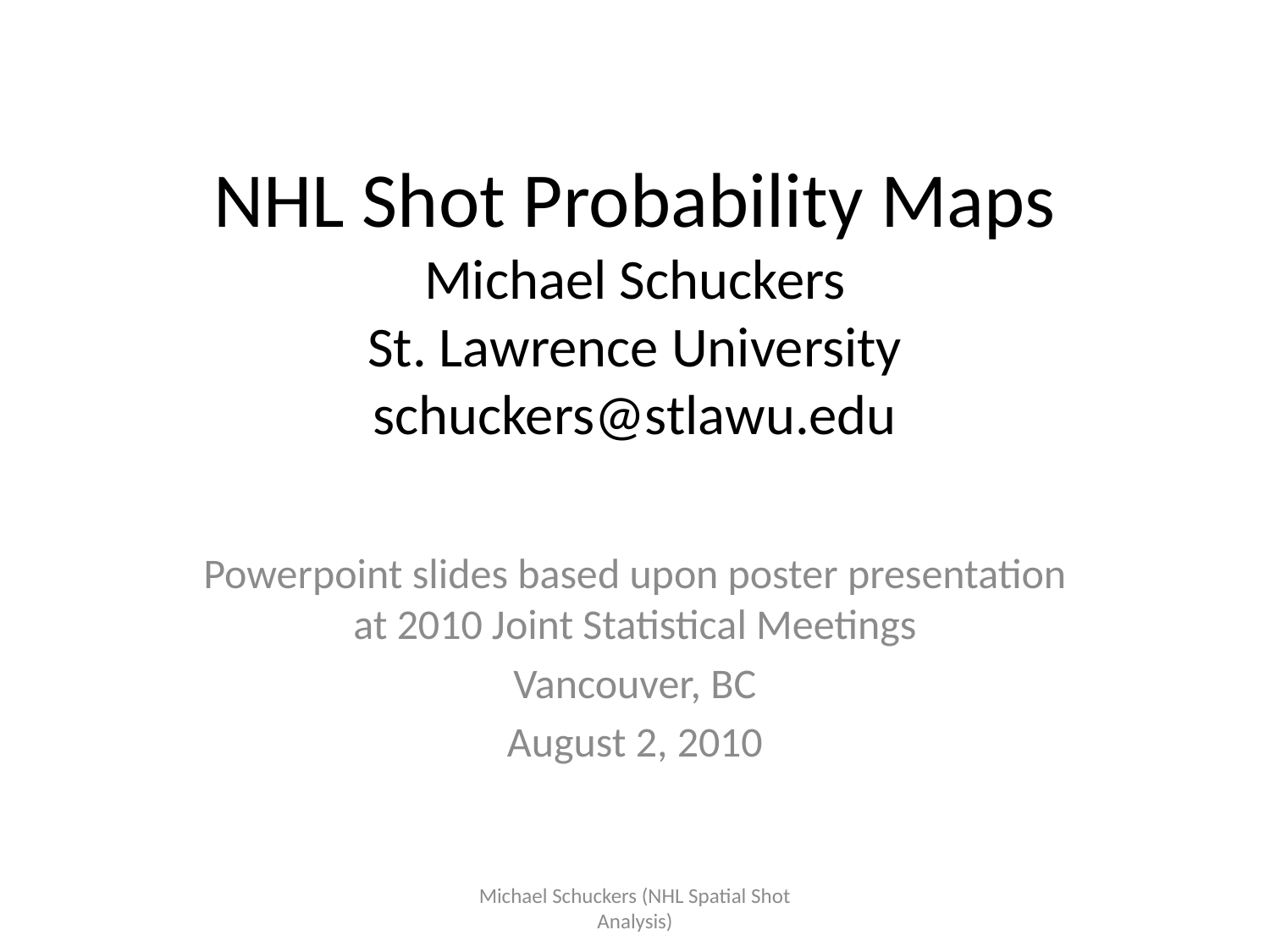

# NHL Shot Probability Maps Michael Schuckers St. Lawrence University schuckers@stlawu.edu
Powerpoint slides based upon poster presentation at 2010 Joint Statistical Meetings
Vancouver, BC
August 2, 2010
Michael Schuckers (NHL Spatial Shot Analysis)